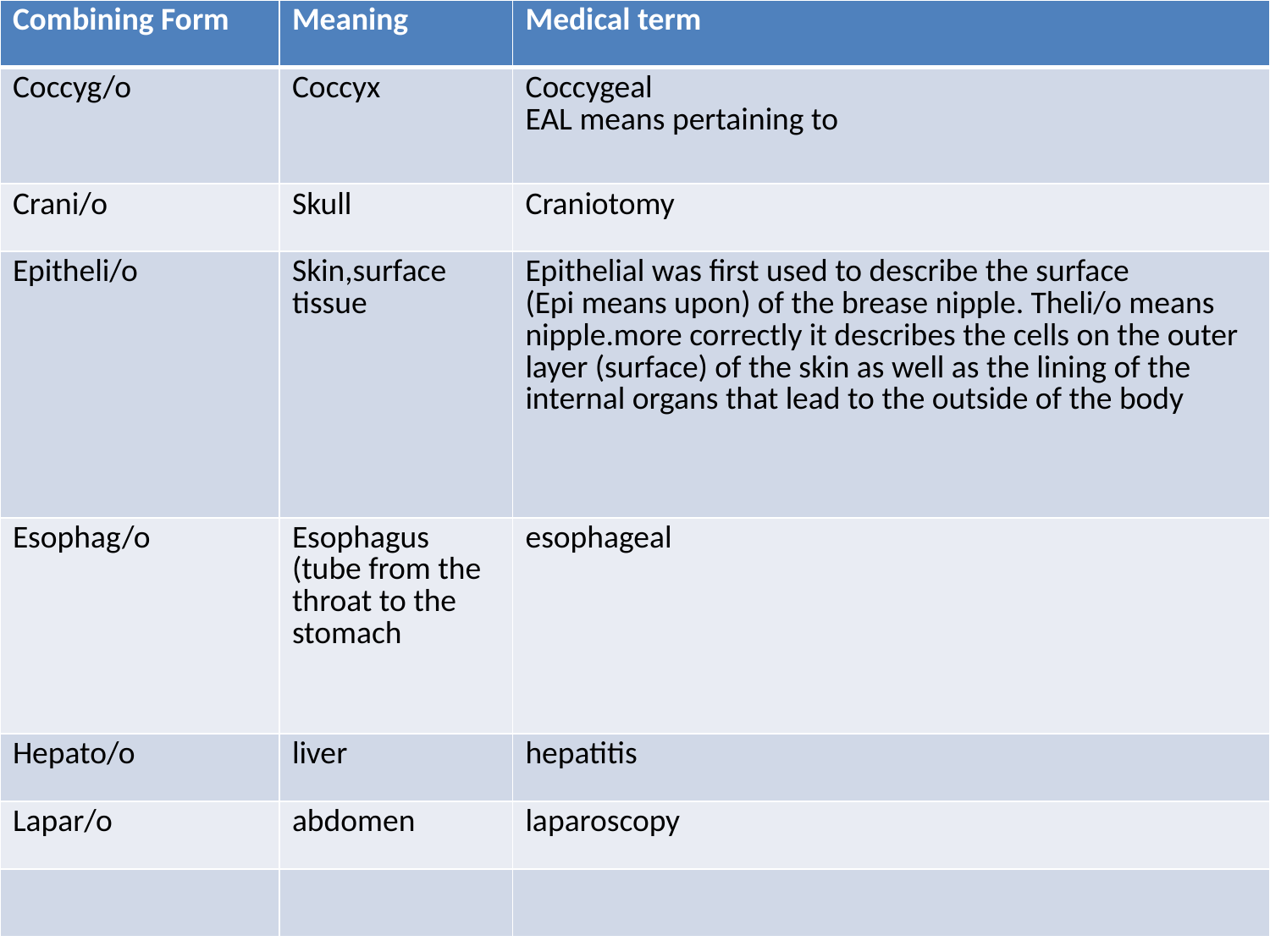

| Combining Form | Meaning | Medical term |
| --- | --- | --- |
| Coccyg/o | Coccyx | Coccygeal EAL means pertaining to |
| Crani/o | Skull | Craniotomy |
| Epitheli/o | Skin,surface tissue | Epithelial was first used to describe the surface (Epi means upon) of the brease nipple. Theli/o means nipple.more correctly it describes the cells on the outer layer (surface) of the skin as well as the lining of the internal organs that lead to the outside of the body |
| Esophag/o | Esophagus (tube from the throat to the stomach | esophageal |
| Hepato/o | liver | hepatitis |
| Lapar/o | abdomen | laparoscopy |
|  |  |  |
#